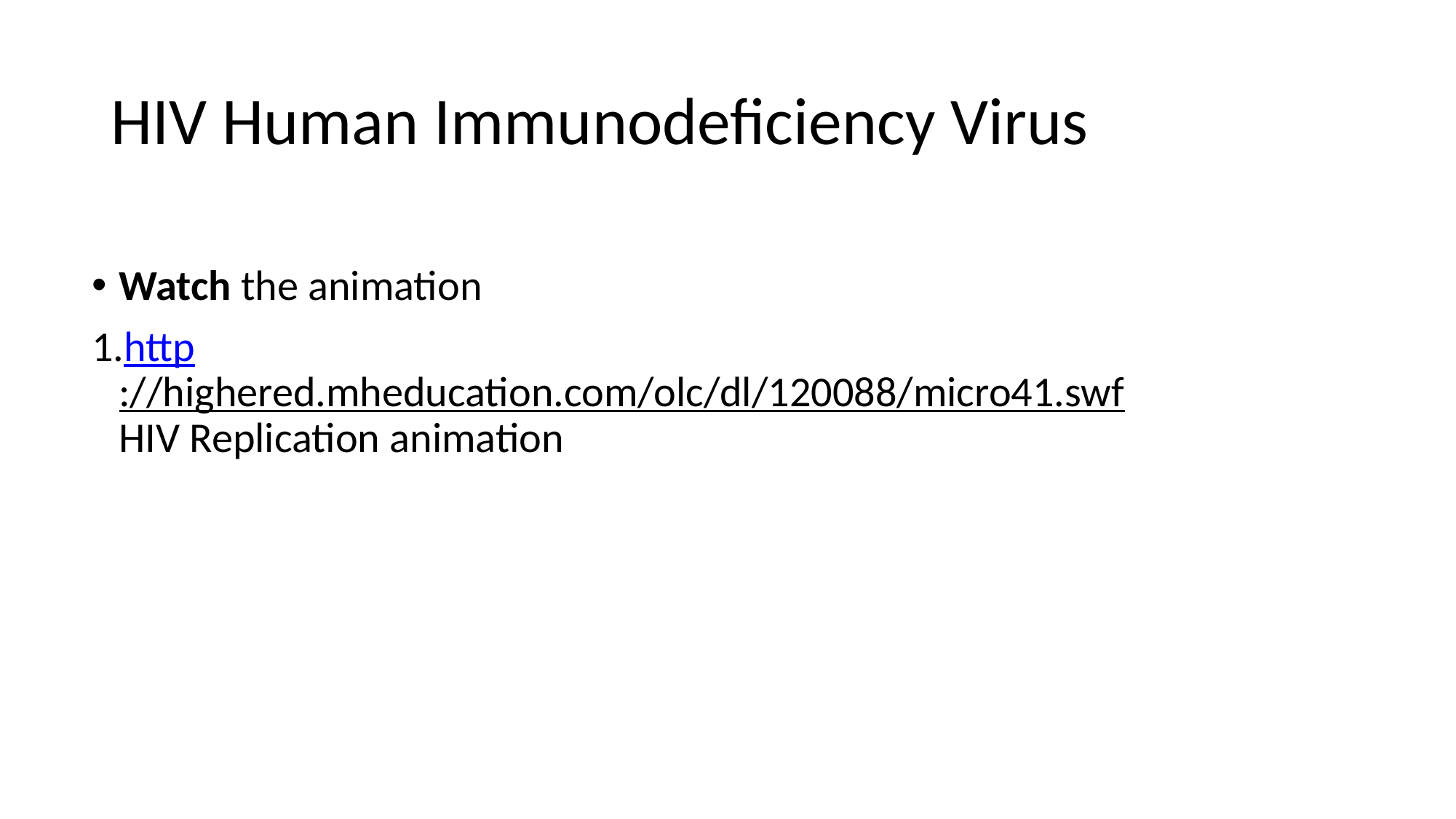

# HIV Human Immunodeficiency Virus
Watch the animation
http://highered.mheducation.com/olc/dl/120088/micro41.swf HIV Replication animation